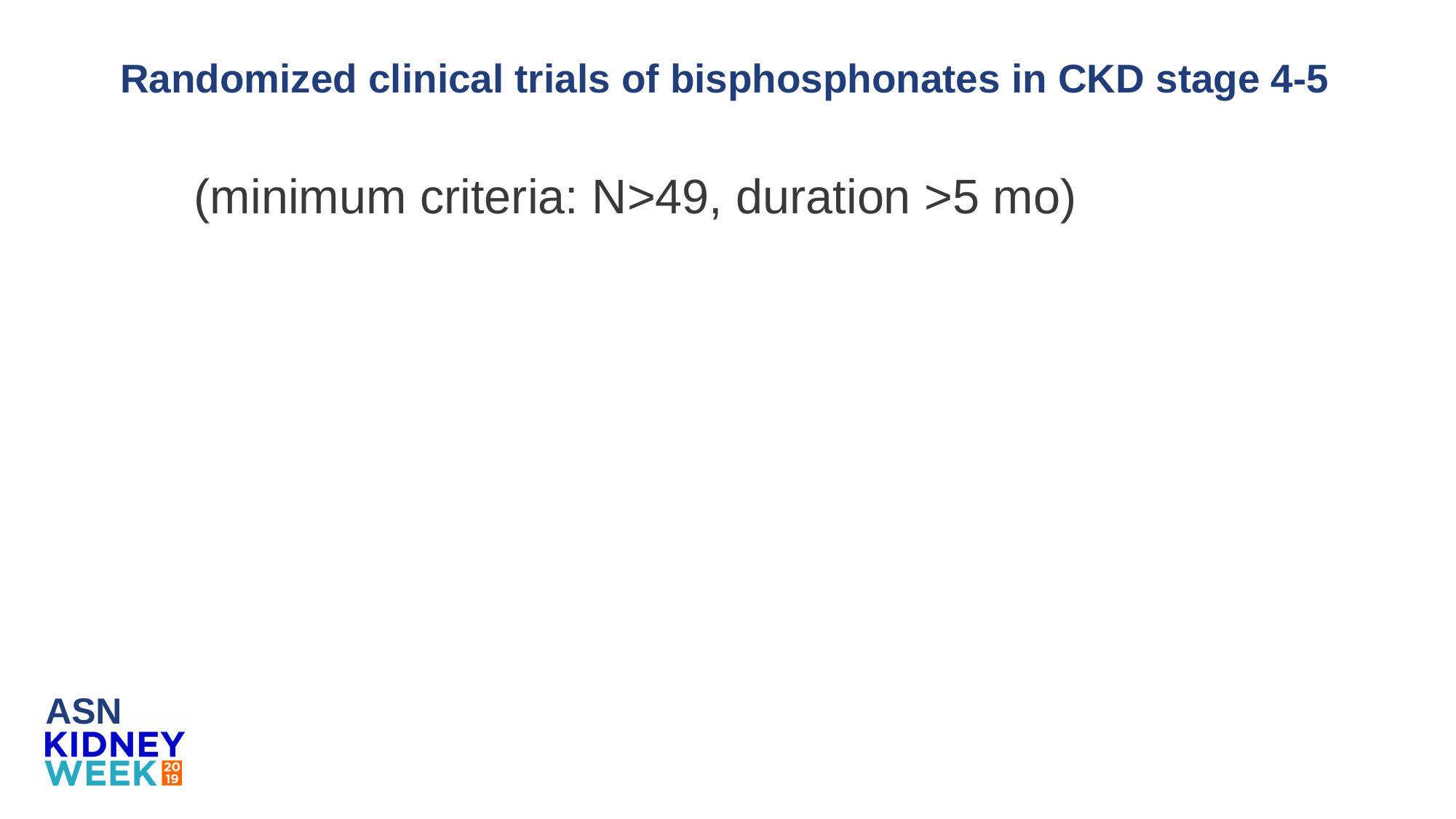

Randomized clinical trials of bisphosphonates in CKD stage 4-5
(minimum criteria: N>49, duration >5 mo)